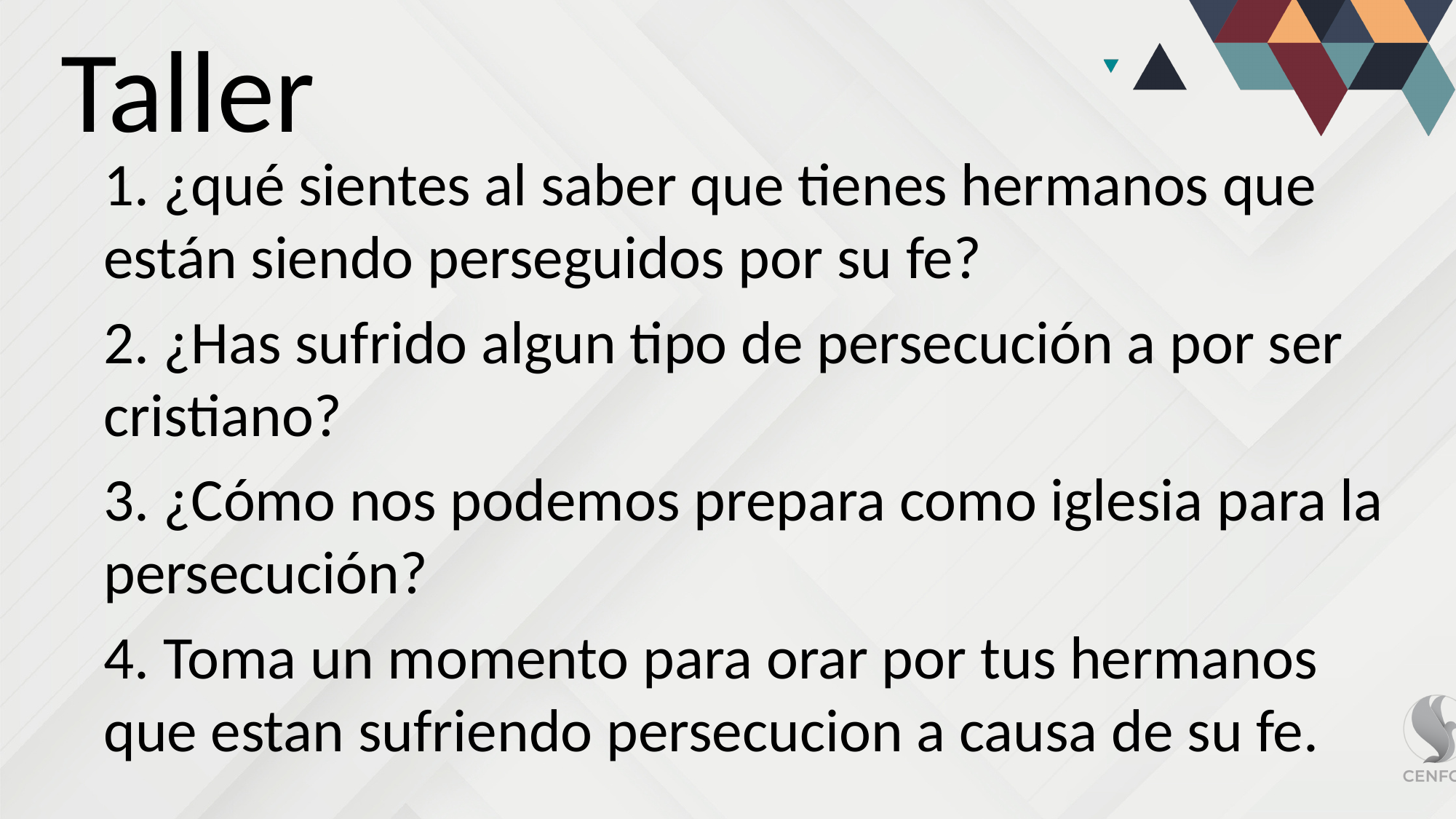

Taller
1. ¿qué sientes al saber que tienes hermanos que están siendo perseguidos por su fe?
2. ¿Has sufrido algun tipo de persecución a por ser cristiano?
3. ¿Cómo nos podemos prepara como iglesia para la persecución?
4. Toma un momento para orar por tus hermanos que estan sufriendo persecucion a causa de su fe.